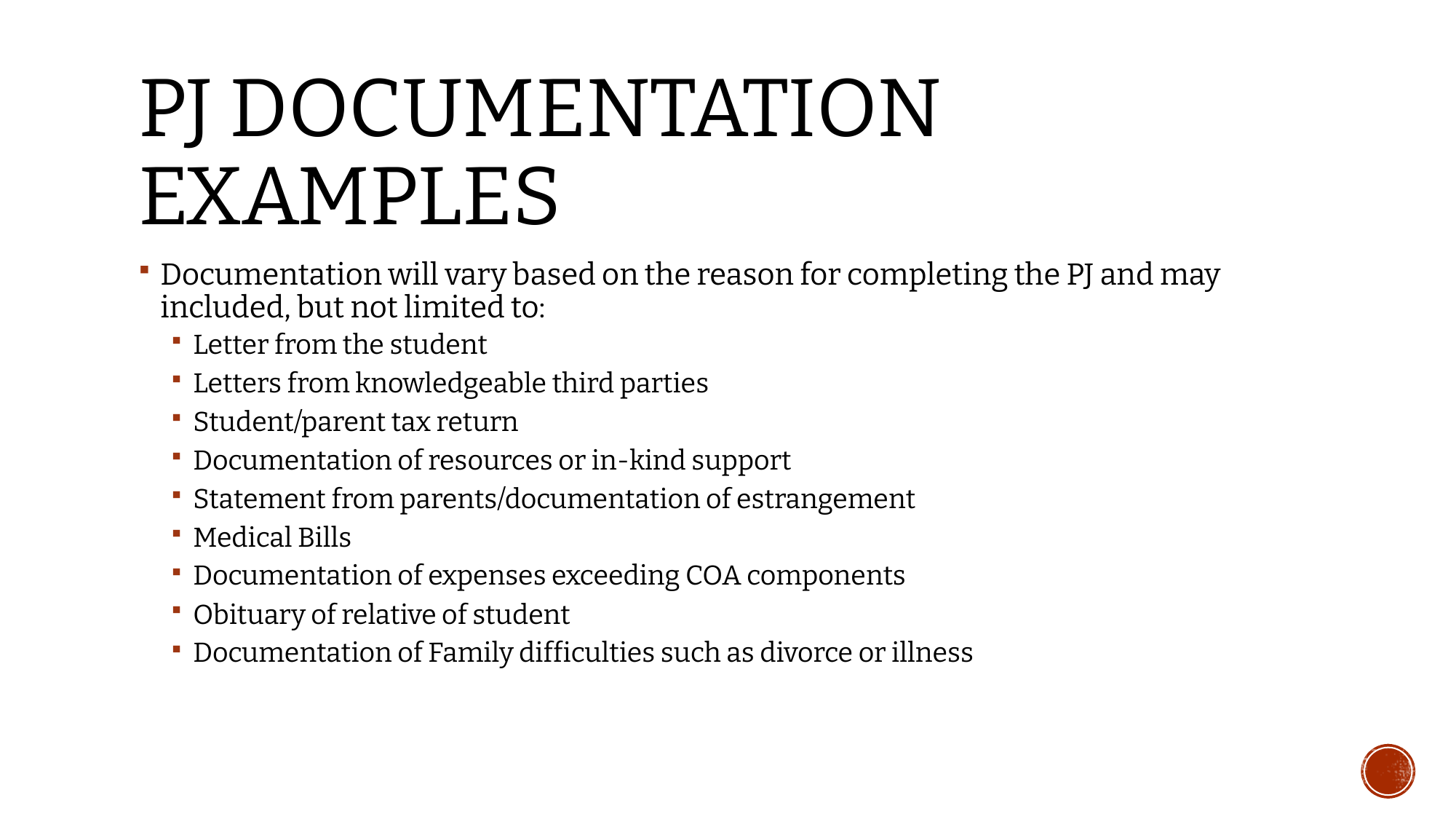

# Pj Documentation Examples
Documentation will vary based on the reason for completing the PJ and may included, but not limited to:
Letter from the student
Letters from knowledgeable third parties
Student/parent tax return
Documentation of resources or in-kind support
Statement from parents/documentation of estrangement
Medical Bills
Documentation of expenses exceeding COA components
Obituary of relative of student
Documentation of Family difficulties such as divorce or illness